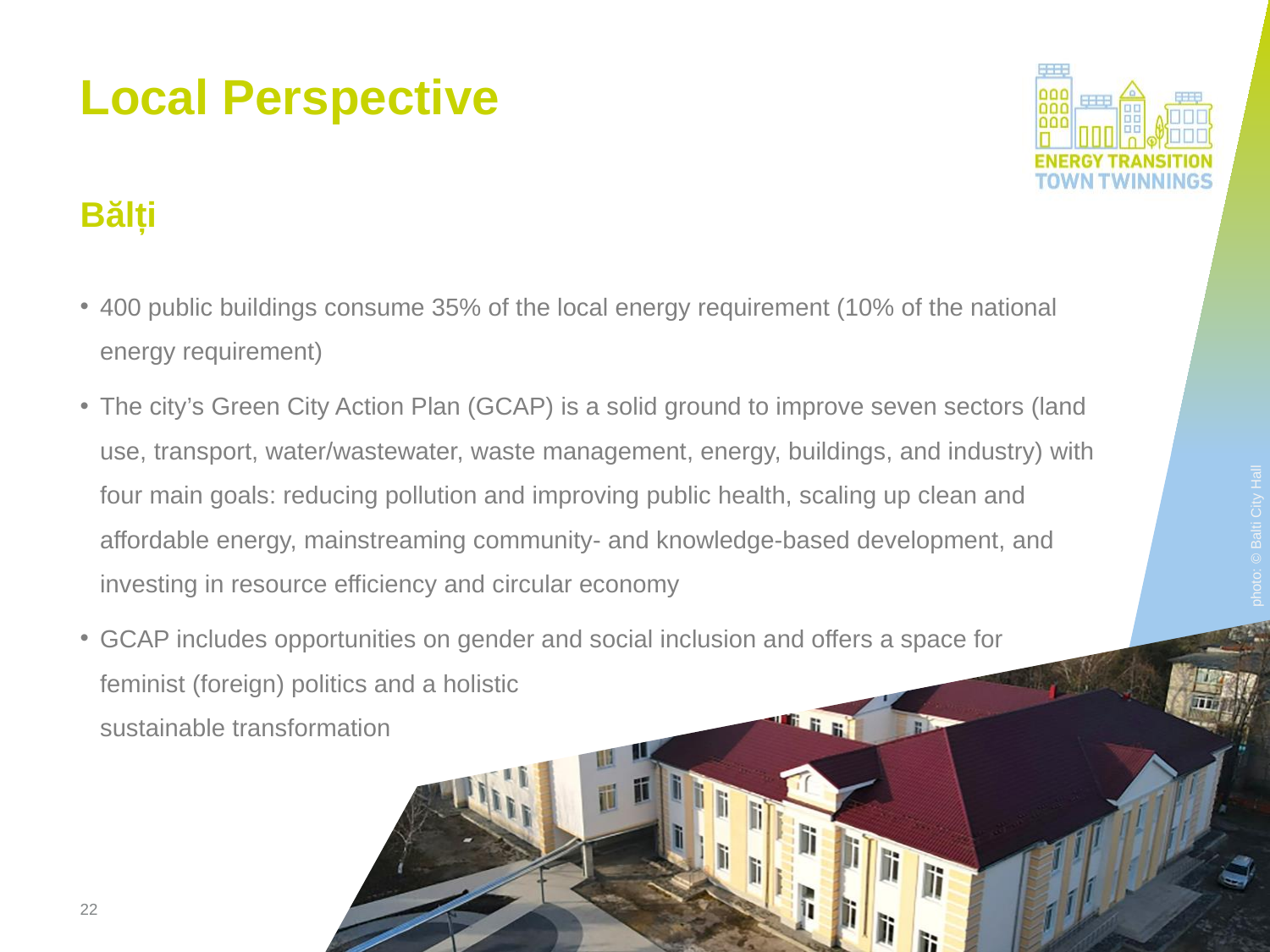

# Local Perspective
Bălți
400 public buildings consume 35% of the local energy requirement (10% of the national energy requirement)
The city’s Green City Action Plan (GCAP) is a solid ground to improve seven sectors (land use, transport, water/wastewater, waste management, energy, buildings, and industry) with four main goals: reducing pollution and improving public health, scaling up clean and affordable energy, mainstreaming community- and knowledge-based development, and investing in resource efficiency and circular economy
GCAP includes opportunities on gender and social inclusion and offers a space for
feminist (foreign) politics and a holistic
sustainable transformation

photo: © Balti City Hall